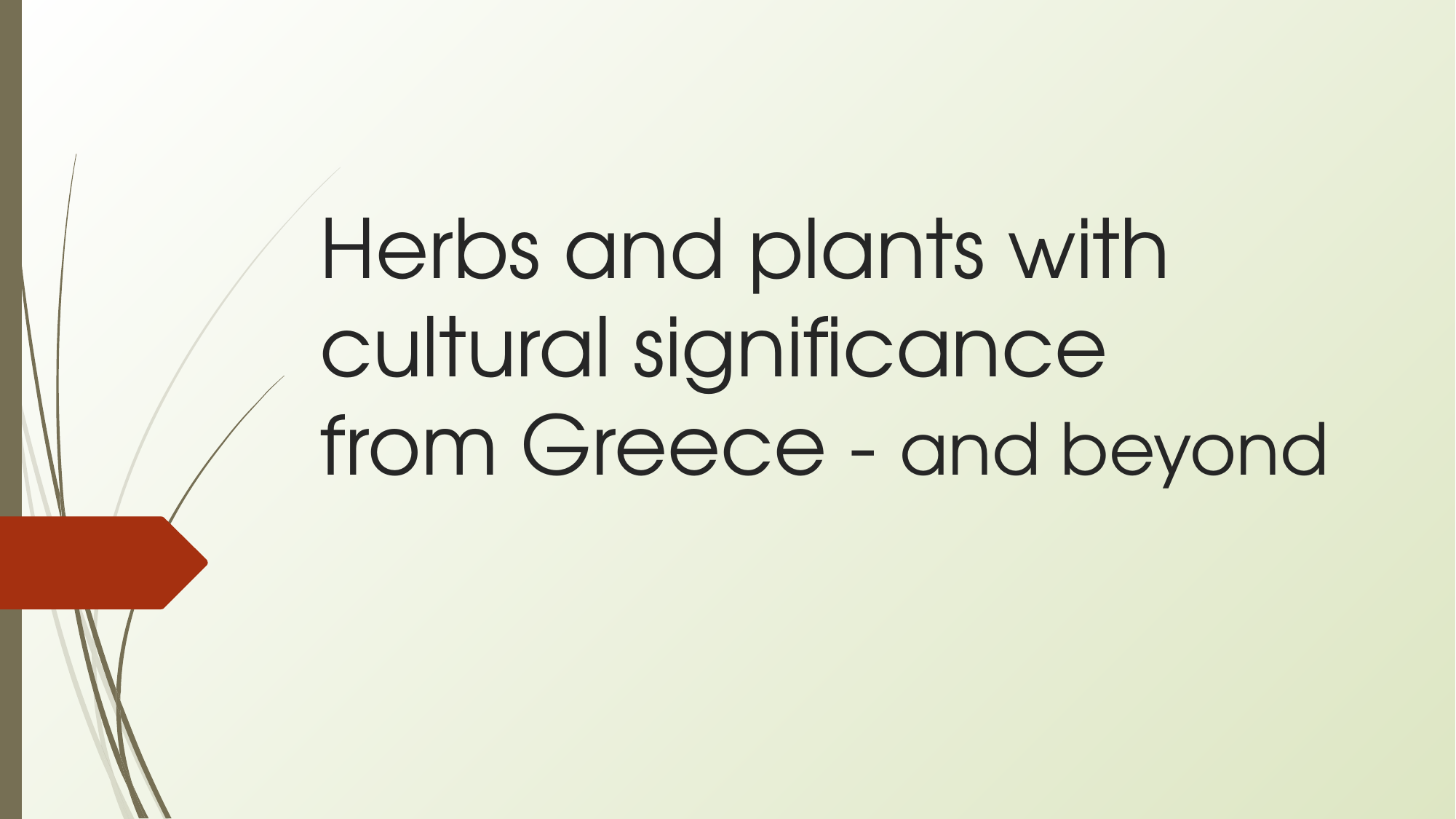

# Herbs and plants with cultural significance
from Greece - and beyond